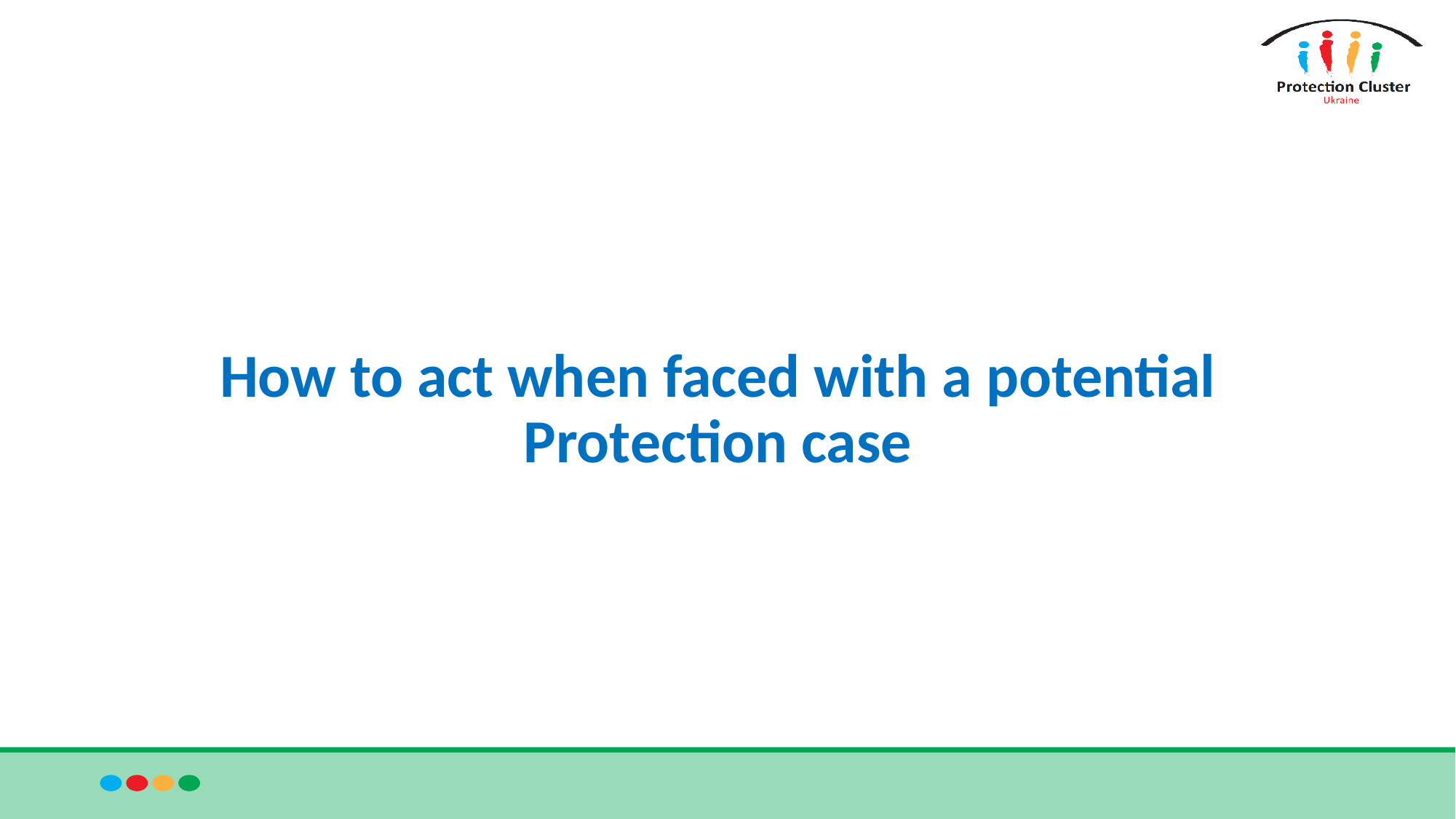

# How to act when faced with a potential Protection case